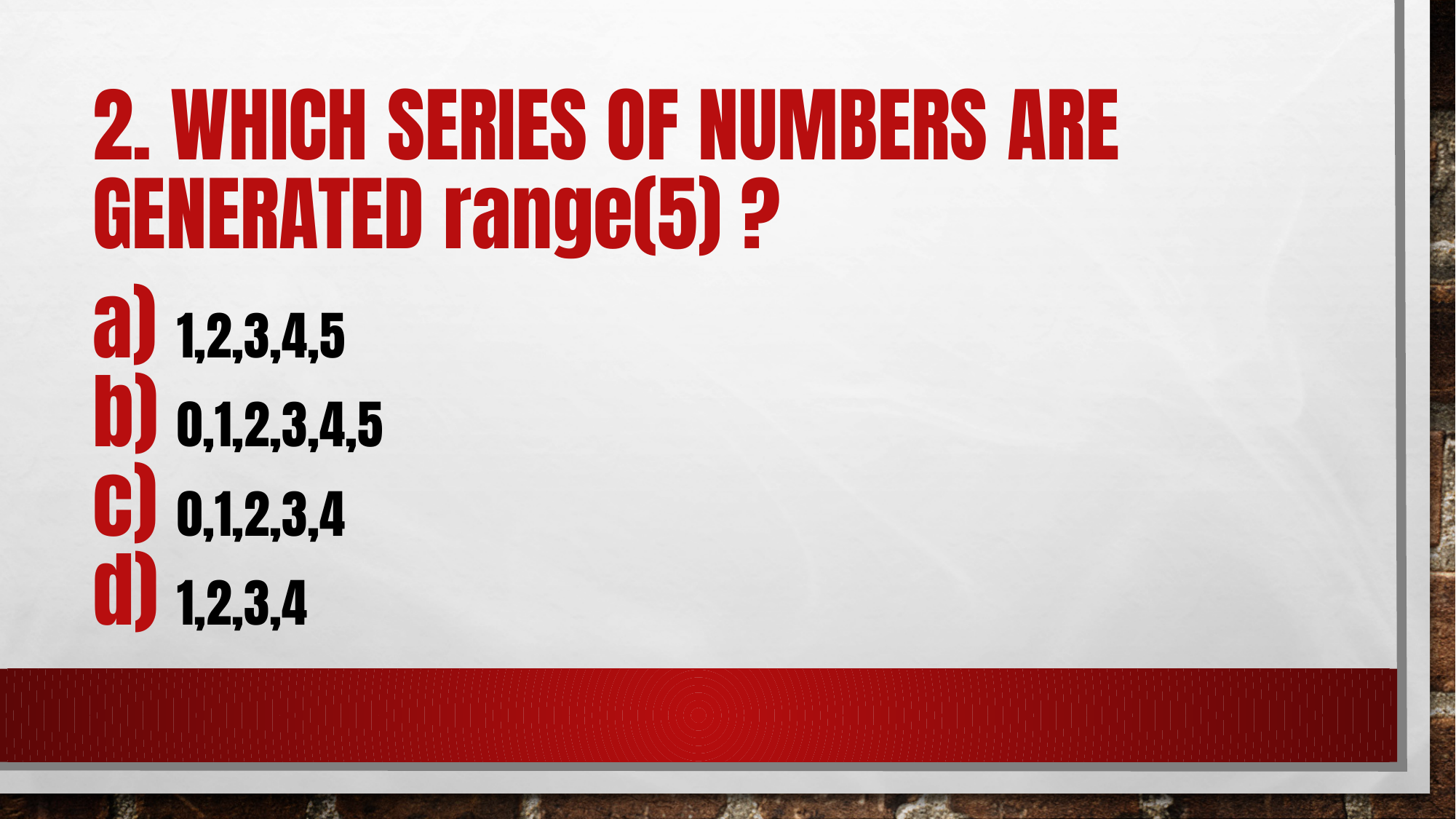

# 2. WHICH SERIES OF NUMBERS ARE GENERATED range(5) ?
1,2,3,4,5
0,1,2,3,4,5
0,1,2,3,4
1,2,3,4